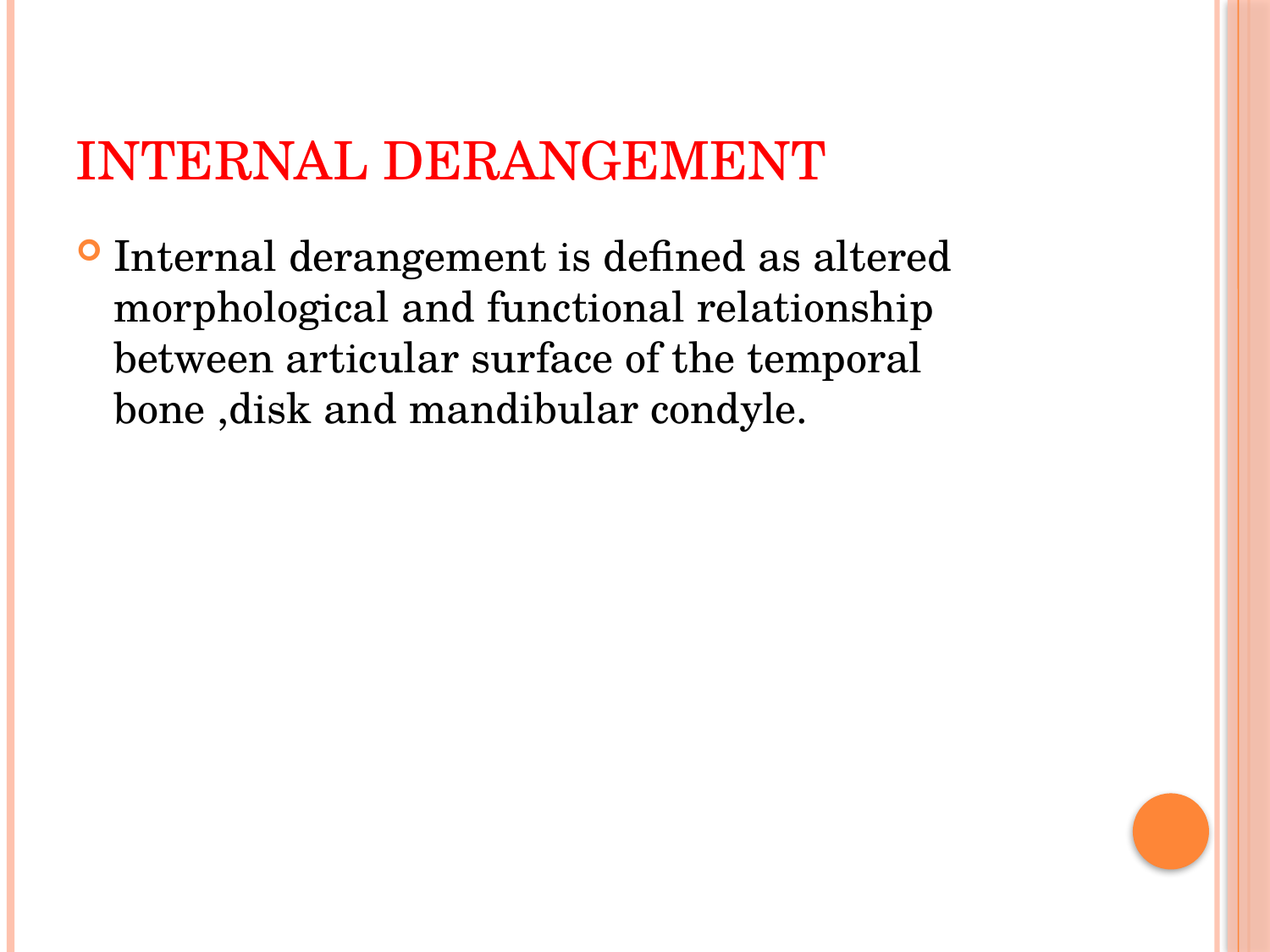

# INTERNAL DERANGEMENT
Internal derangement is defined as altered morphological and functional relationship between articular surface of the temporal bone ,disk and mandibular condyle.